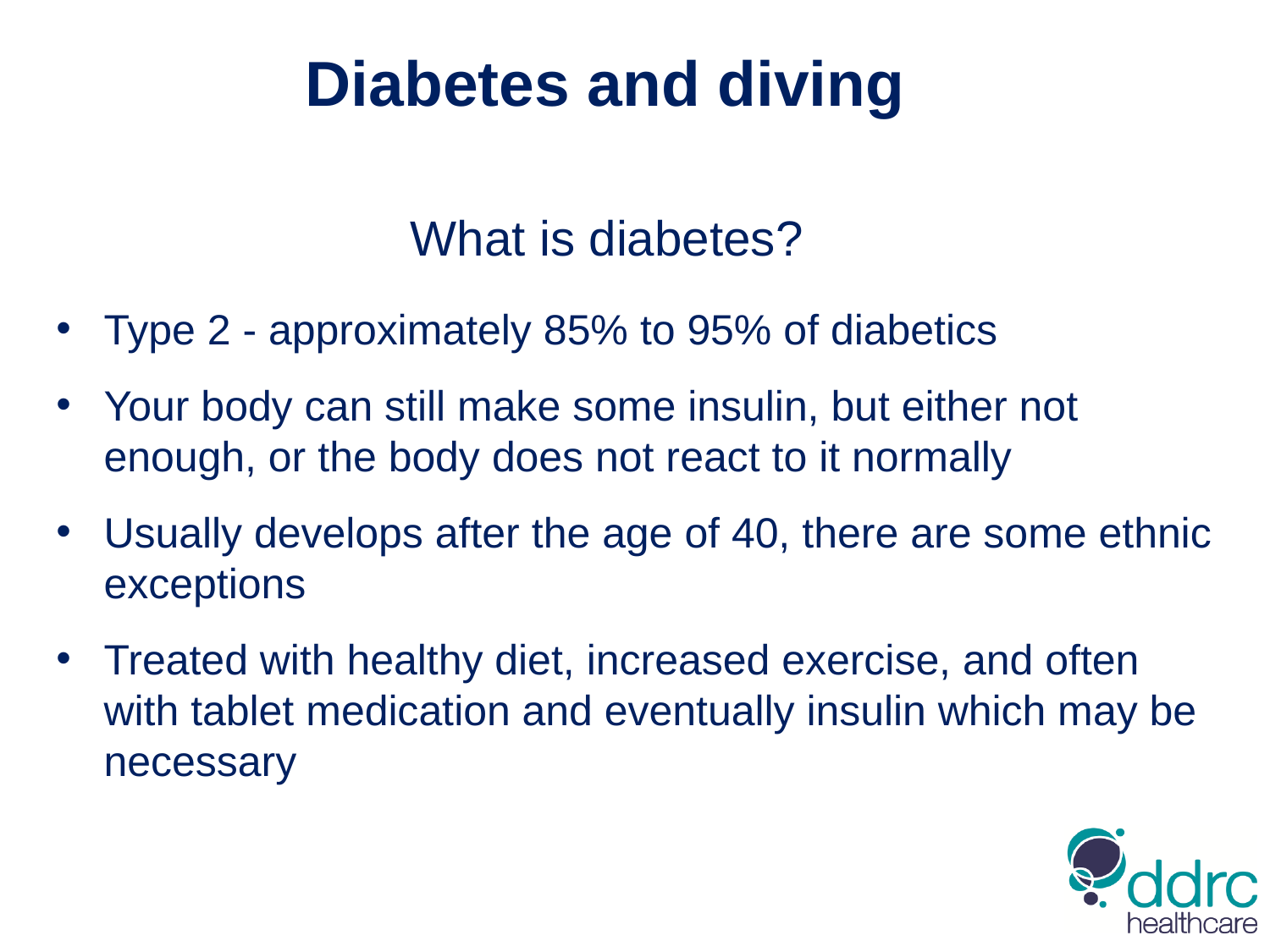

Diabetes and diving
What is diabetes?

Type 2 - approximately 85% to 95% of diabetics

Your body can still make some insulin, but either not enough, or the body does not react to it normally

Usually develops after the age of 40, there are some ethnic exceptions

Treated with healthy diet, increased exercise, and often with tablet medication and eventually insulin which may be necessary